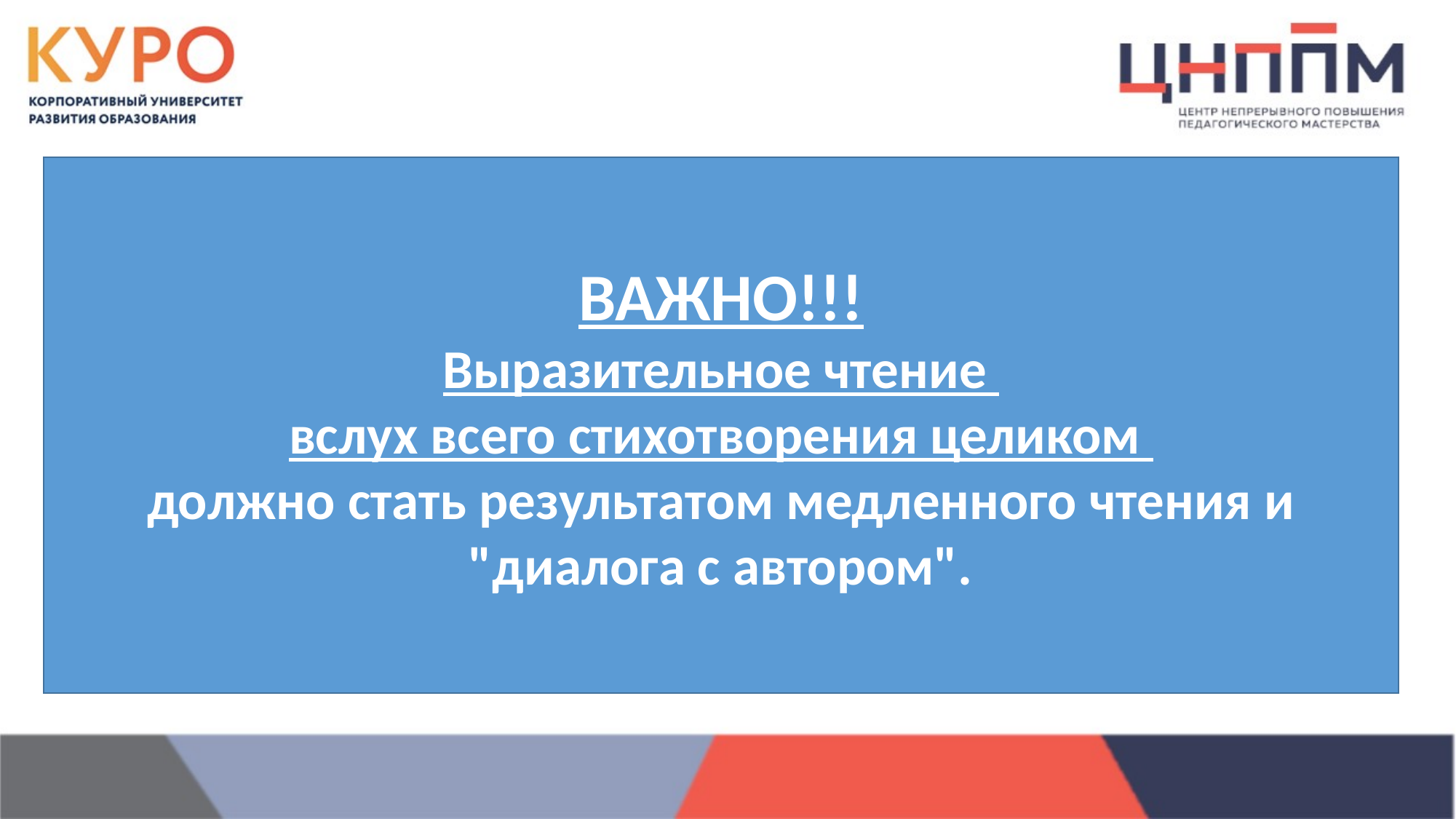

#
ВАЖНО!!!
Выразительное чтение
вслух всего стихотворения целиком
должно стать результатом медленного чтения и "диалога с автором".